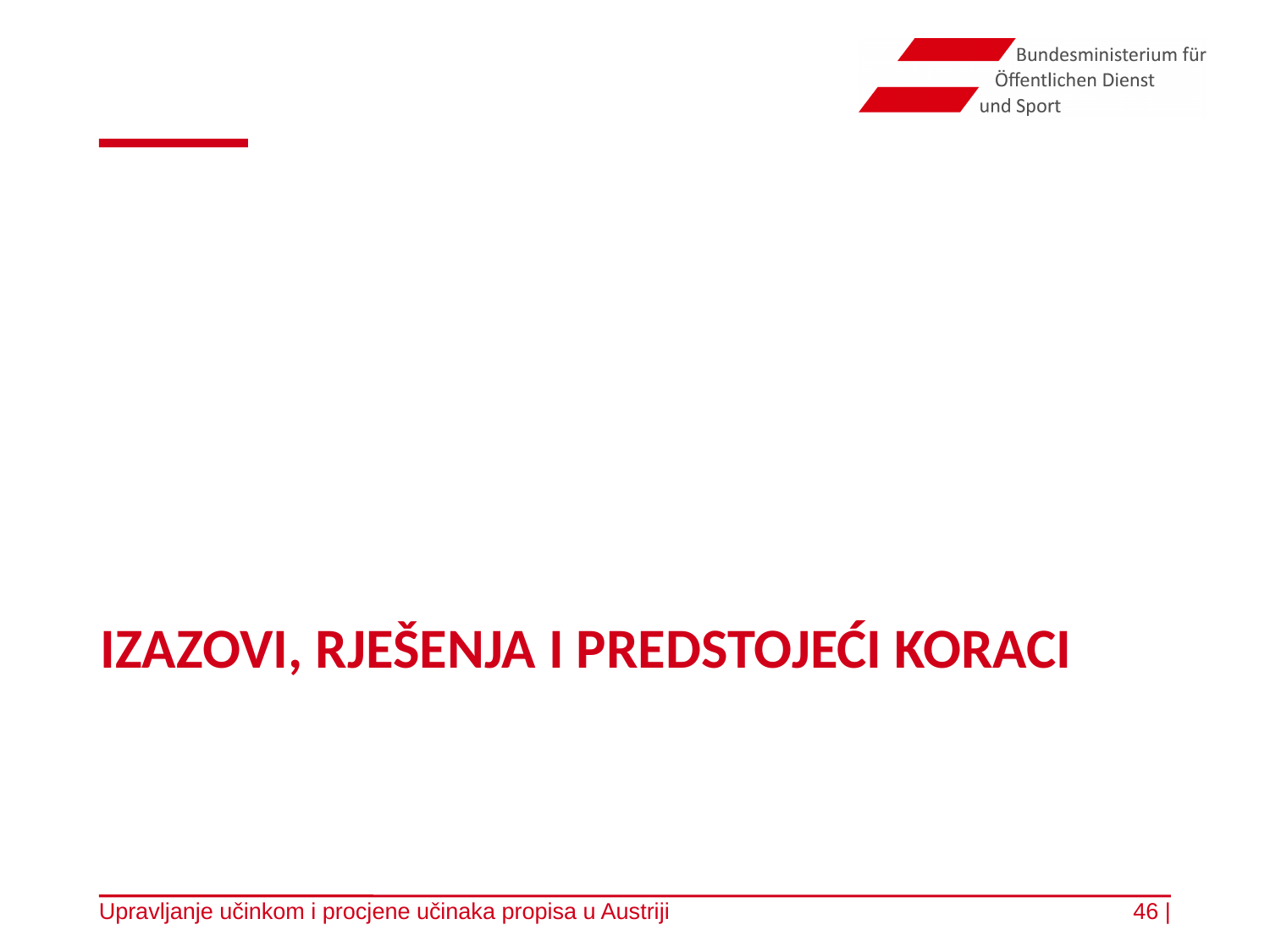

# IZAZOVI, RJEŠENJA I PREDSTOJEĆI KORACI
Upravljanje učinkom i procjene učinaka propisa u Austriji
46 |